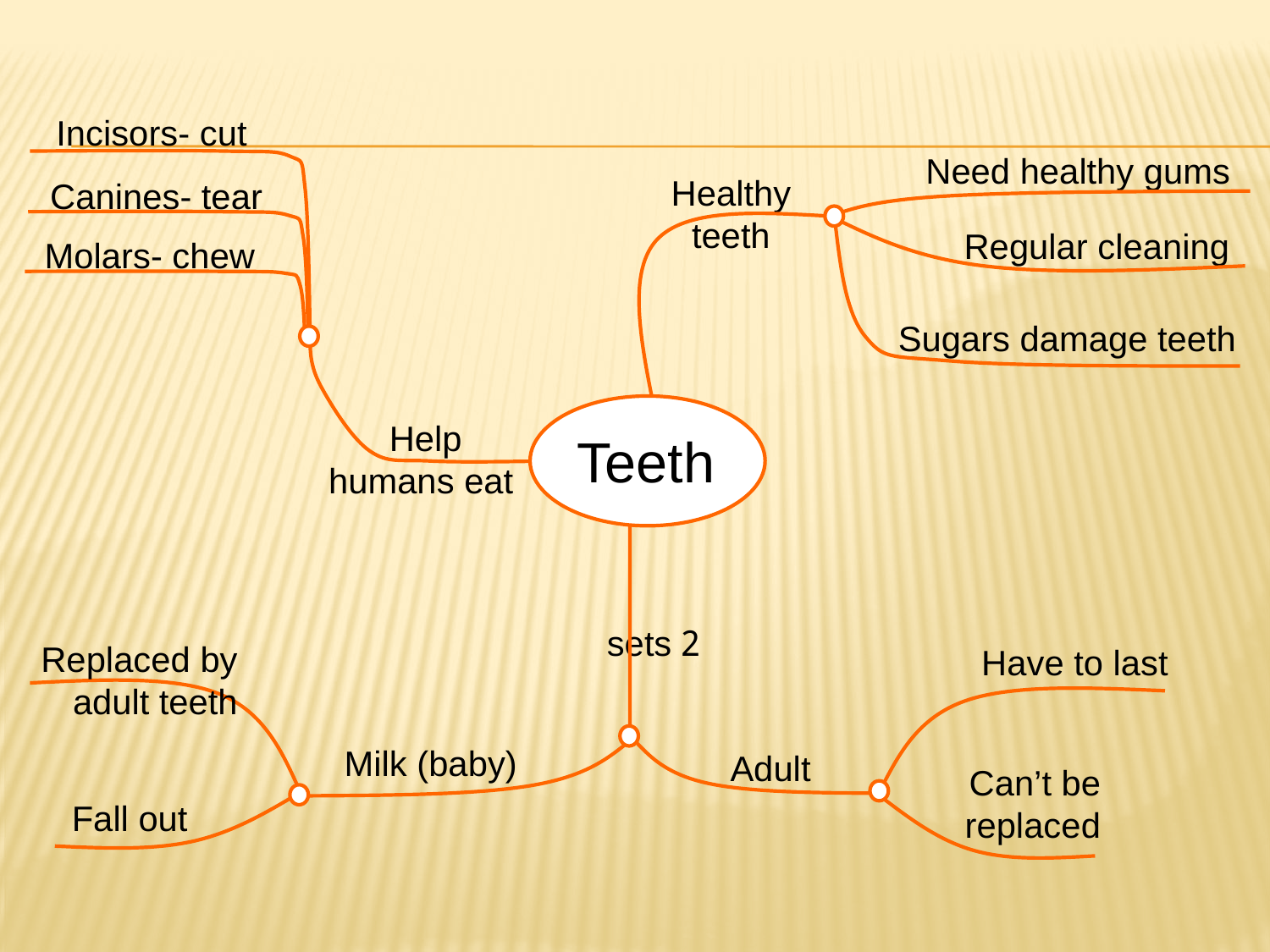

Incisors- cut

Need healthy gums

Healthy
teeth

Canines- tear

Regular cleaning

Sugars damage teeth
Molars- chew

Help
humans eat

Teeth

2 sets

Replaced by
adult teeth

Have to last

Adult

Milk (baby)

Can’t be
replaced

Fall out